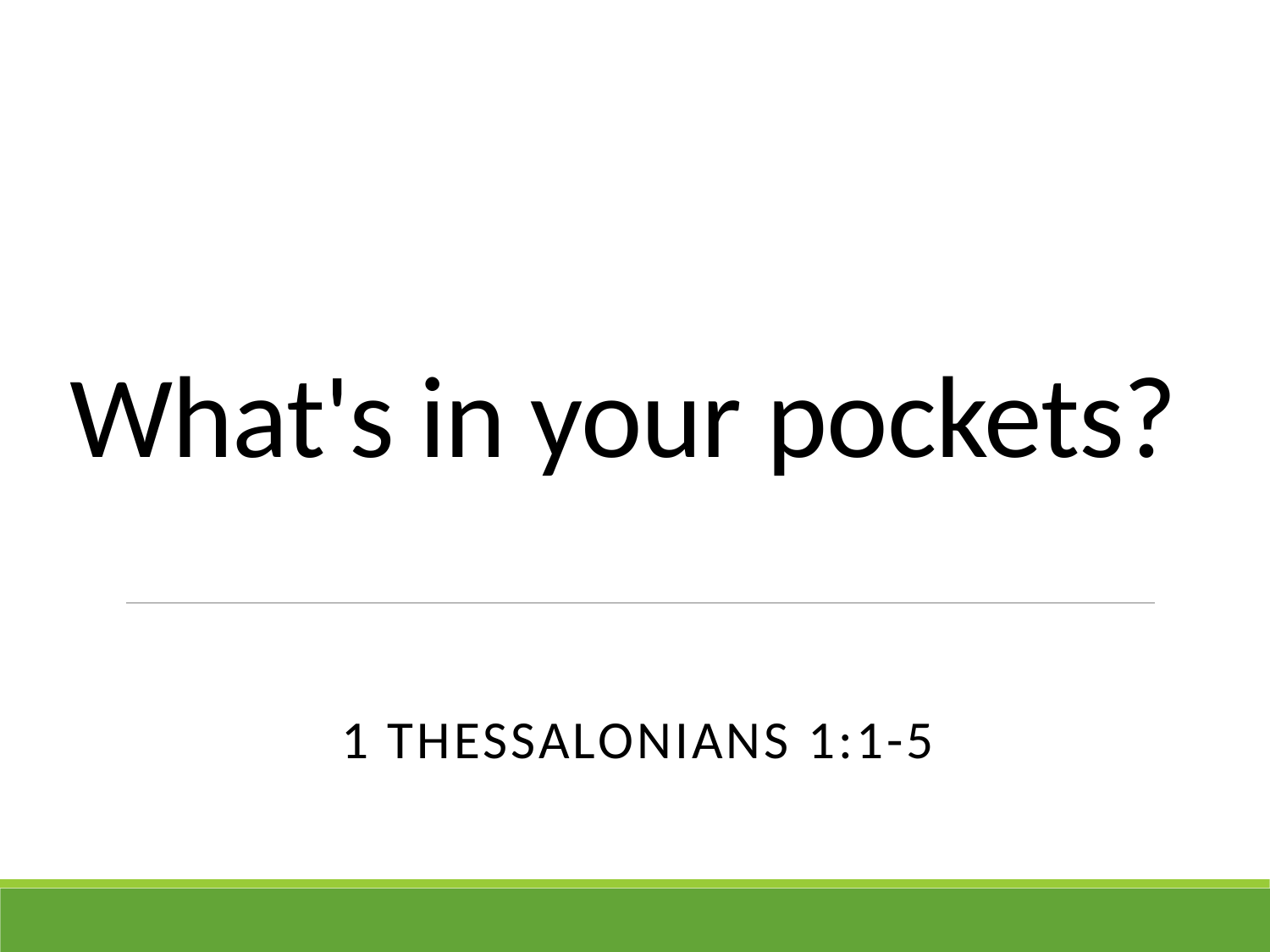

# What's in your pockets?

1 Thessalonians 1:1-5